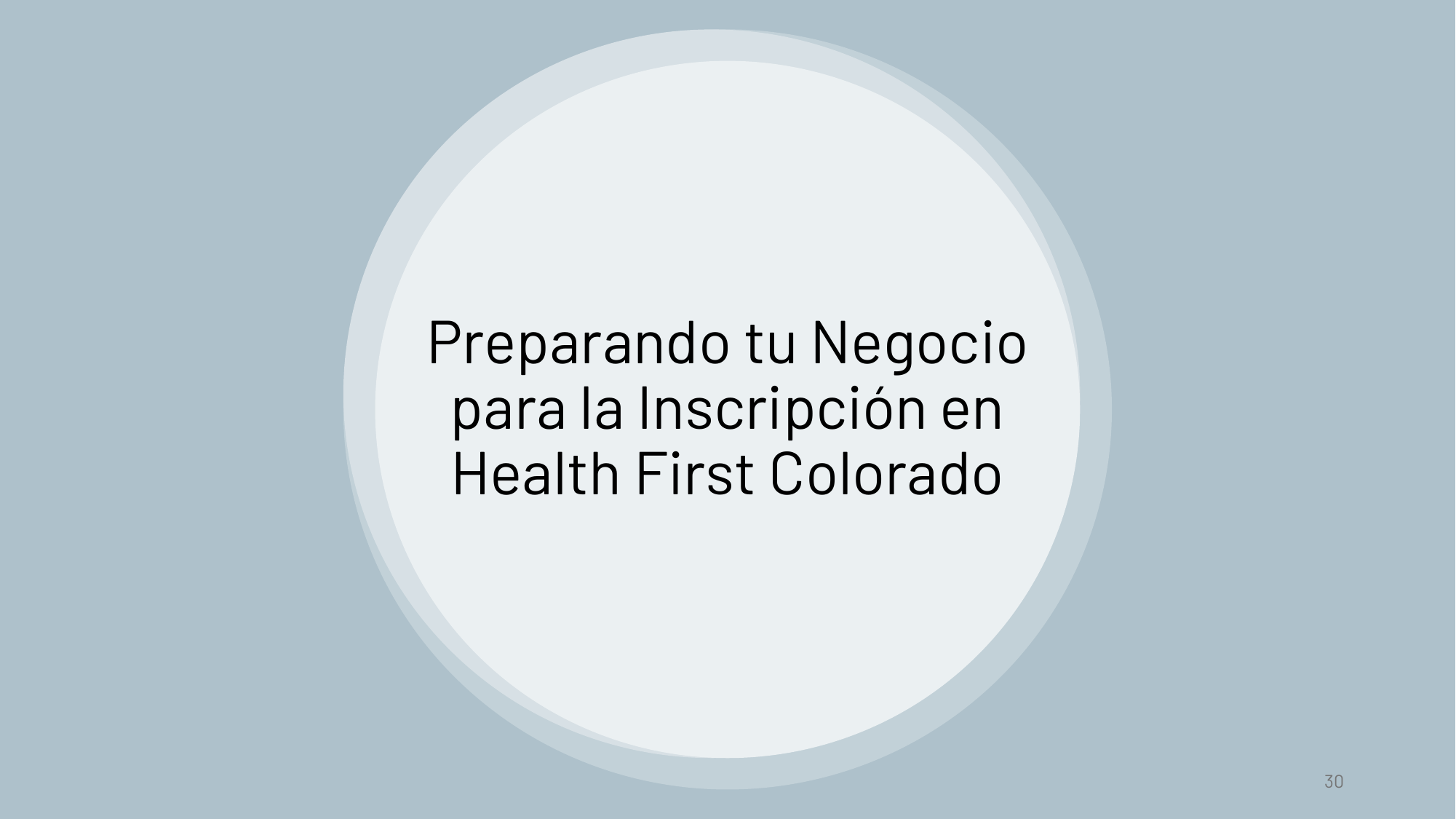

Preparando tu Negocio para la Inscripción en Health First Colorado
30